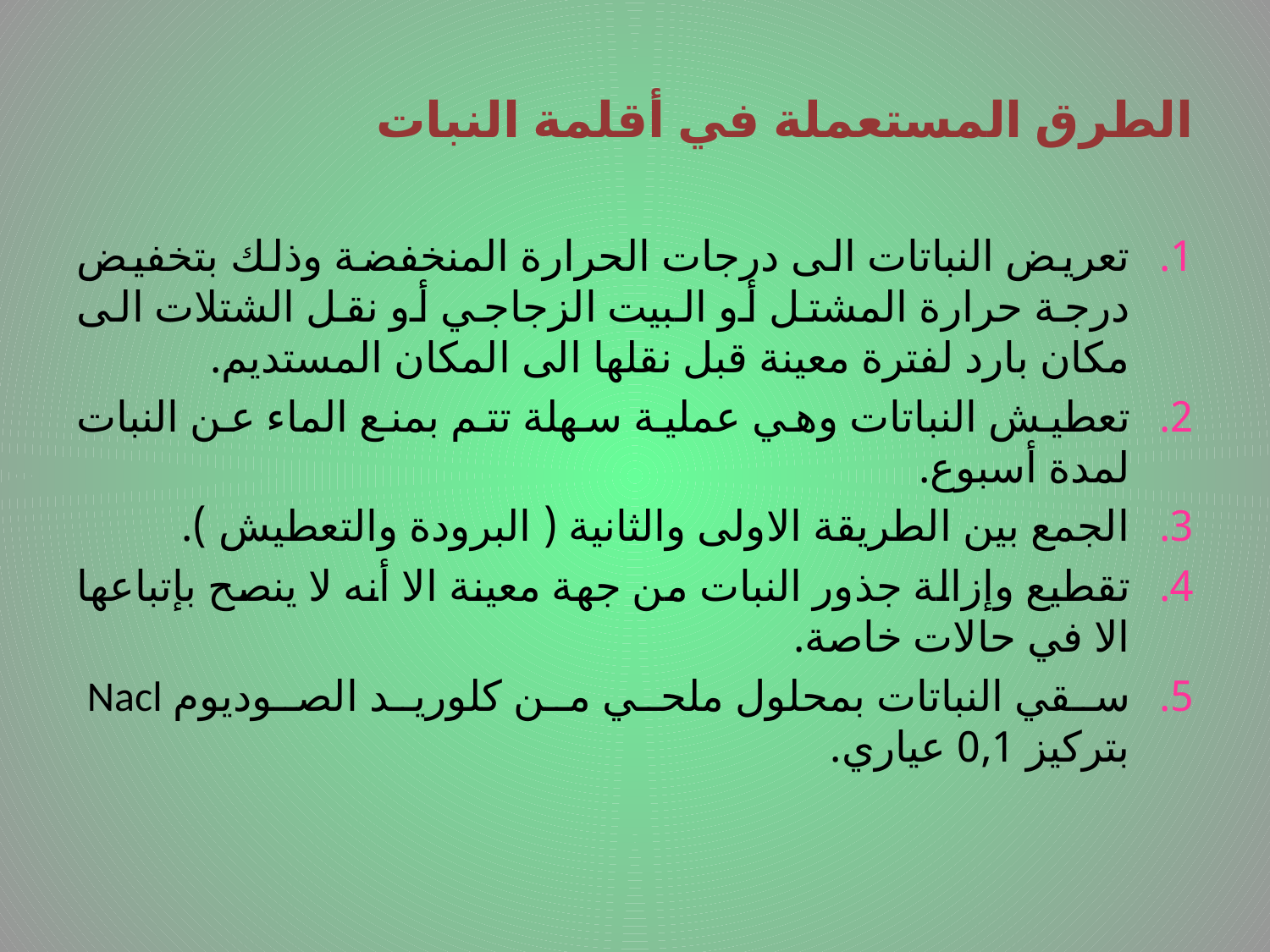

# الطرق المستعملة في أقلمة النبات
تعريض النباتات الى درجات الحرارة المنخفضة وذلك بتخفيض درجة حرارة المشتل أو البيت الزجاجي أو نقل الشتلات الى مكان بارد لفترة معينة قبل نقلها الى المكان المستديم.
تعطيش النباتات وهي عملية سهلة تتم بمنع الماء عن النبات لمدة أسبوع.
الجمع بين الطريقة الاولى والثانية ( البرودة والتعطيش ).
تقطيع وإزالة جذور النبات من جهة معينة الا أنه لا ينصح بإتباعها الا في حالات خاصة.
سقي النباتات بمحلول ملحي من كلوريد الصوديوم Nacl  بتركيز 0,1 عياري.